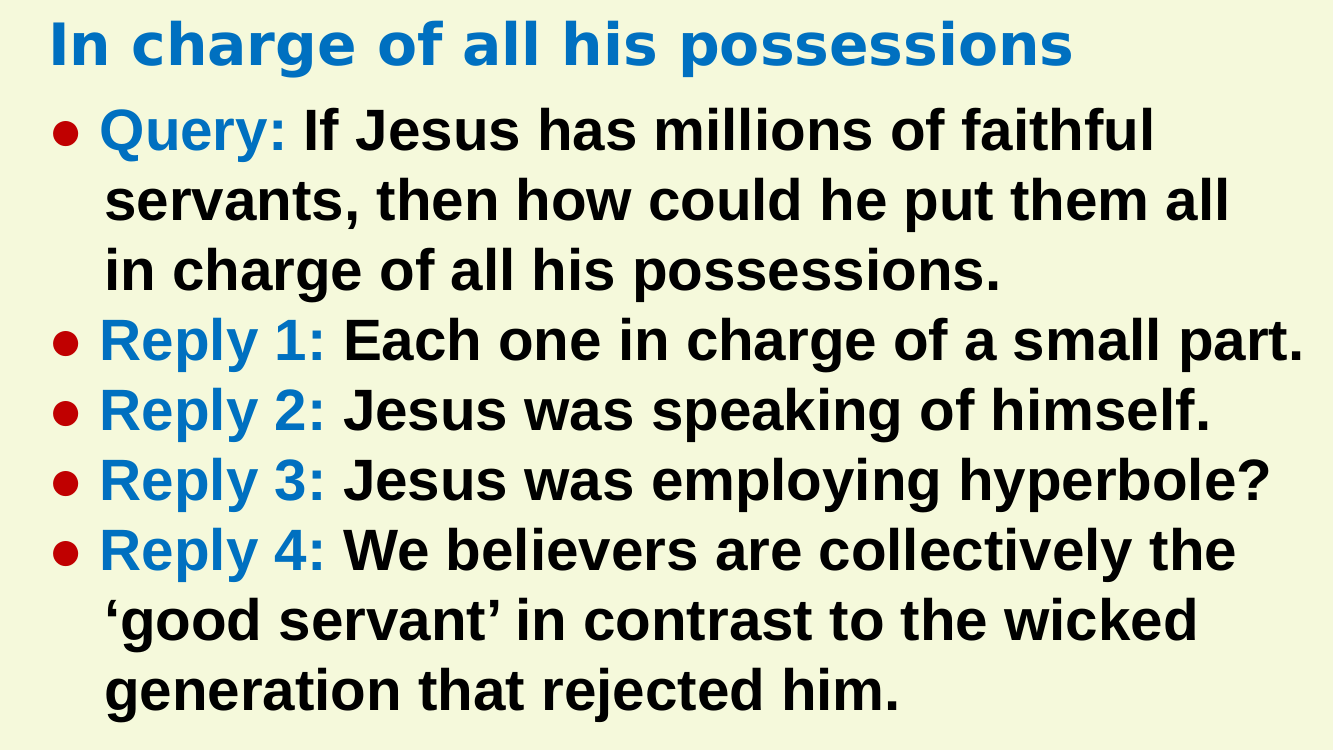

In charge of all his possessions
● Query: If Jesus has millions of faithful servants, then how could he put them all
in charge of all his possessions.
● Reply 1: Each one in charge of a small part.
● Reply 2: Jesus was speaking of himself.
● Reply 3: Jesus was employing hyperbole?
● Reply 4: We believers are collectively the ‘good servant’ in contrast to the wicked generation that rejected him.